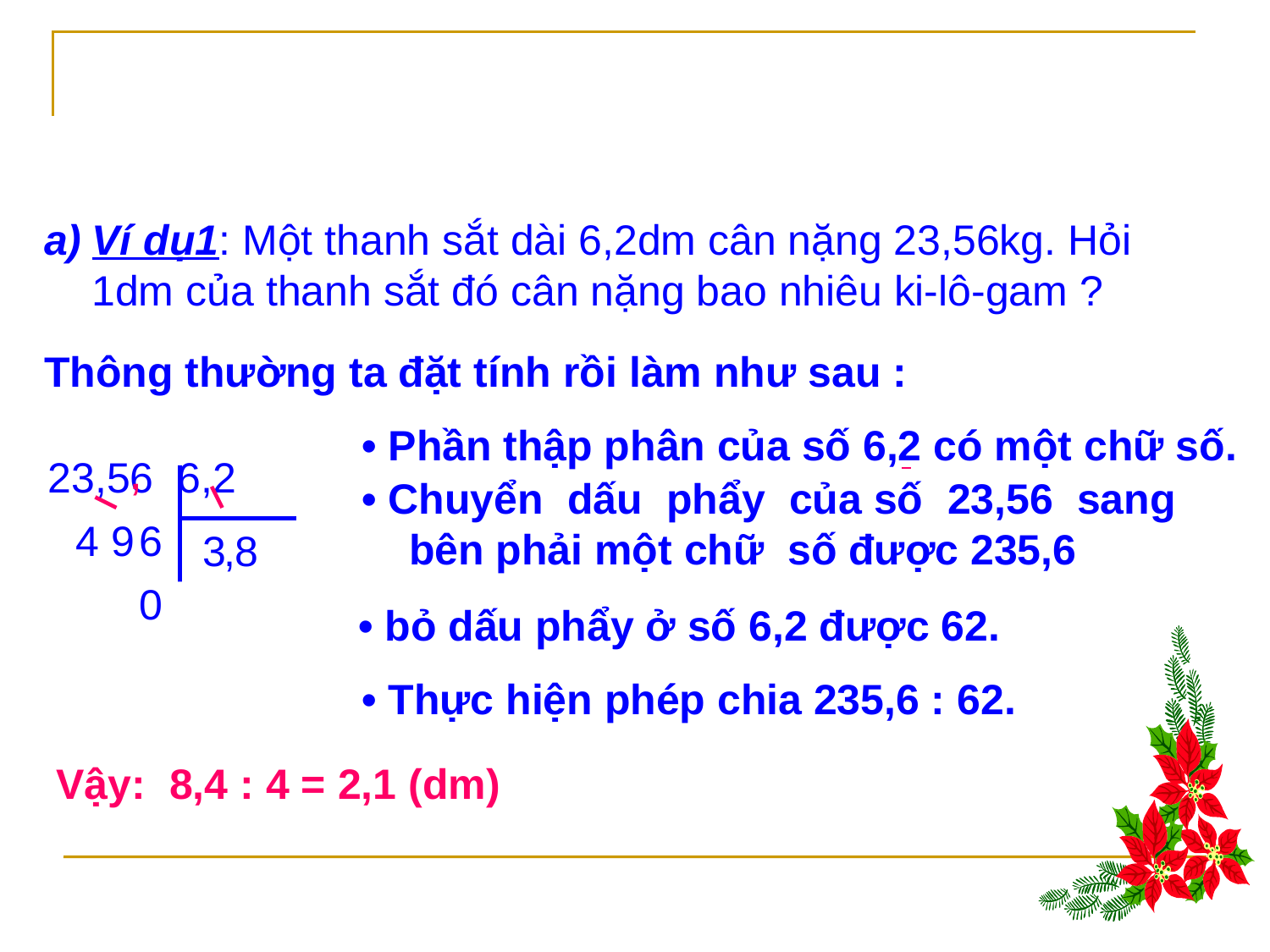

Ví dụ1: Một thanh sắt dài 6,2dm cân nặng 23,56kg. Hỏi 1dm của thanh sắt đó cân nặng bao nhiêu ki-lô-gam ?

Thông thường ta đặt tính rồi làm như sau :
• Phần thập phân của số 6,2 có một chữ số.

,
   23,56  6,2

• Chuyển  dấu  phẩy  của số  23,56  sang          bên phải một chữ  số được 235,6

4 9
6
3
,
8
0
    • bỏ dấu phẩy ở số 6,2 được 62.
• Thực hiện phép chia 235,6 : 62.

Vậy:  8,4 : 4 = 2,1 (dm)